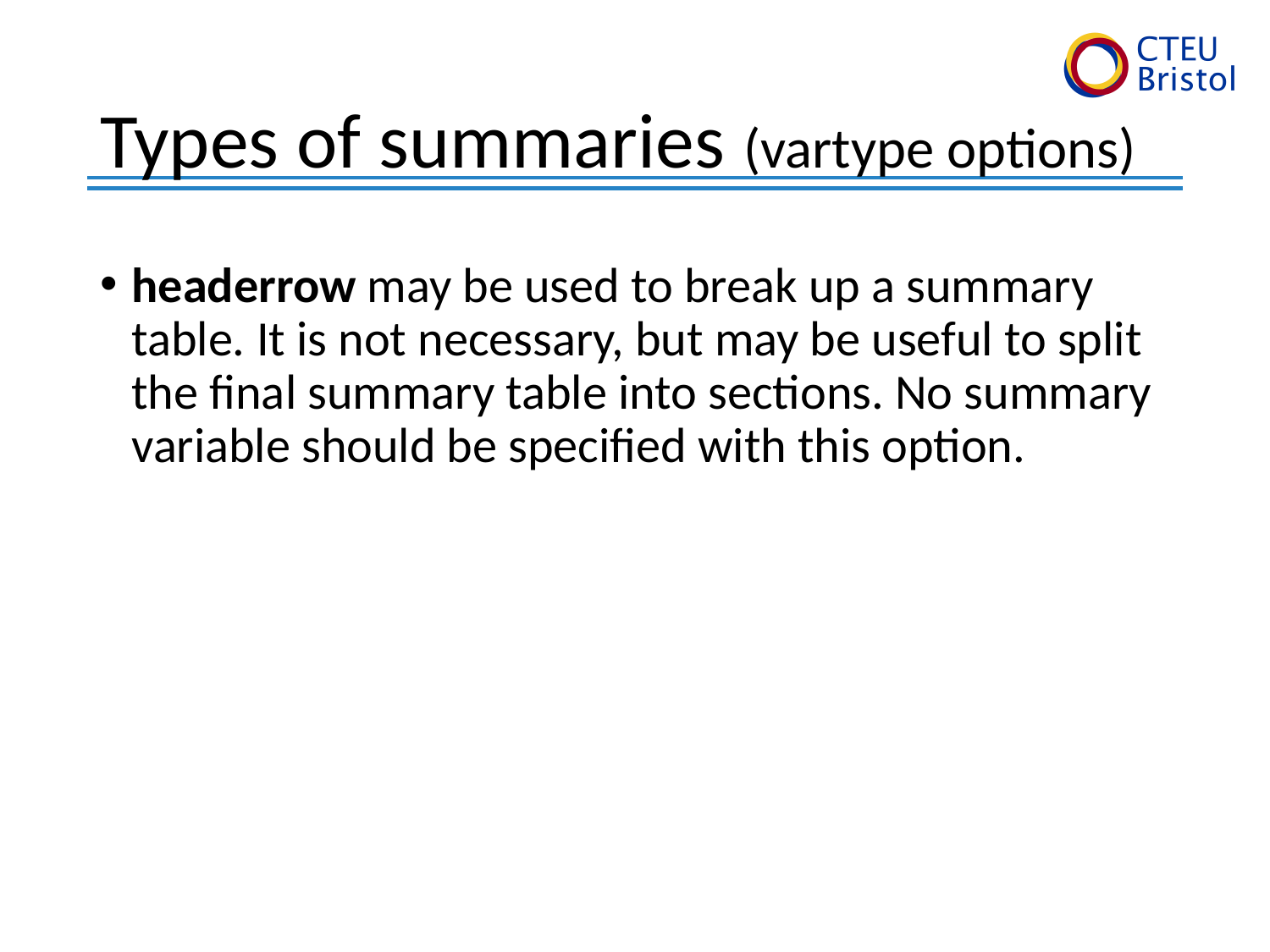

# Types of summaries (vartype options)
headerrow may be used to break up a summary table. It is not necessary, but may be useful to split the final summary table into sections. No summary variable should be specified with this option.